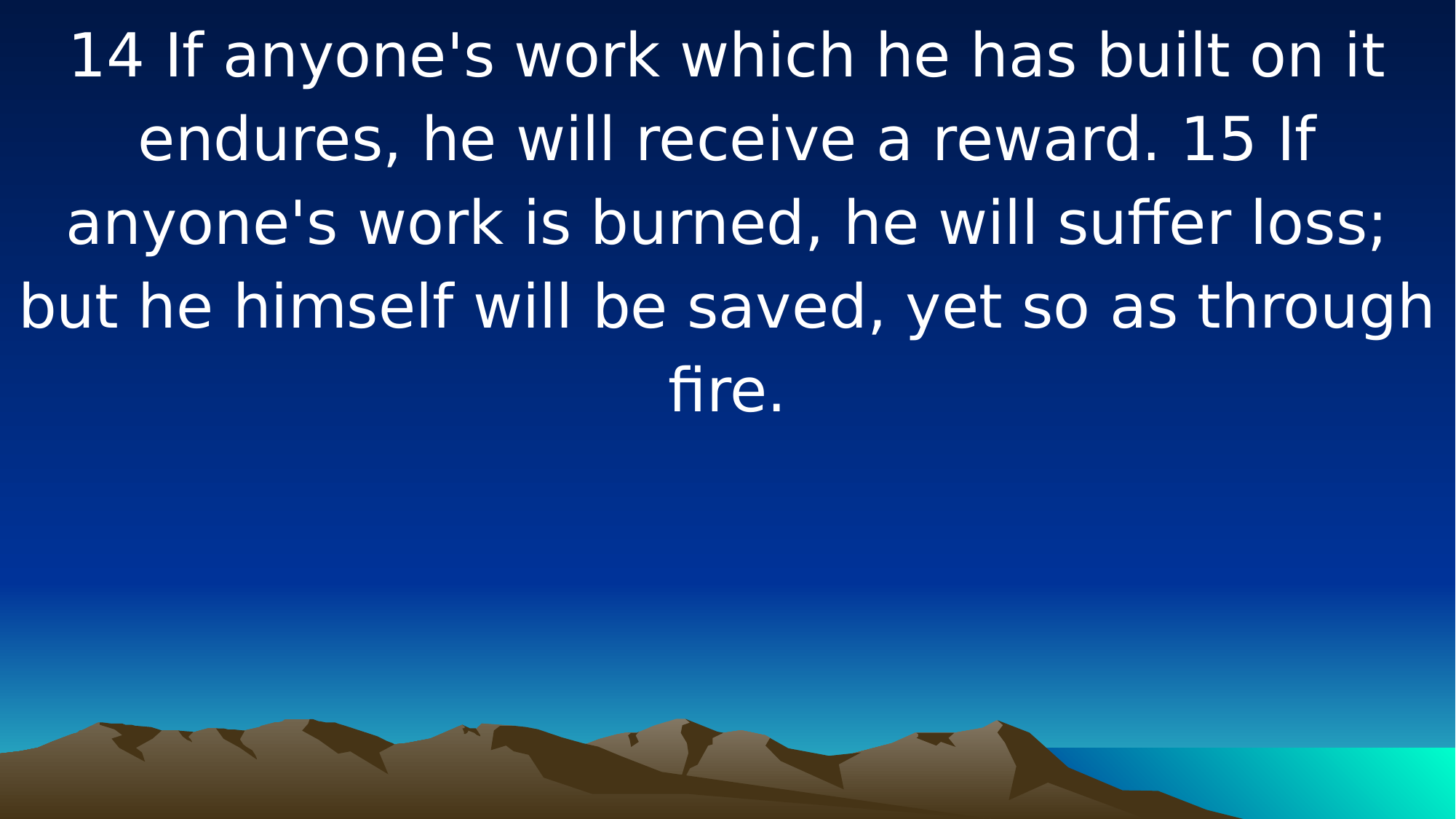

14 If anyone's work which he has built on it endures, he will receive a reward. 15 If anyone's work is burned, he will suffer loss; but he himself will be saved, yet so as through fire.